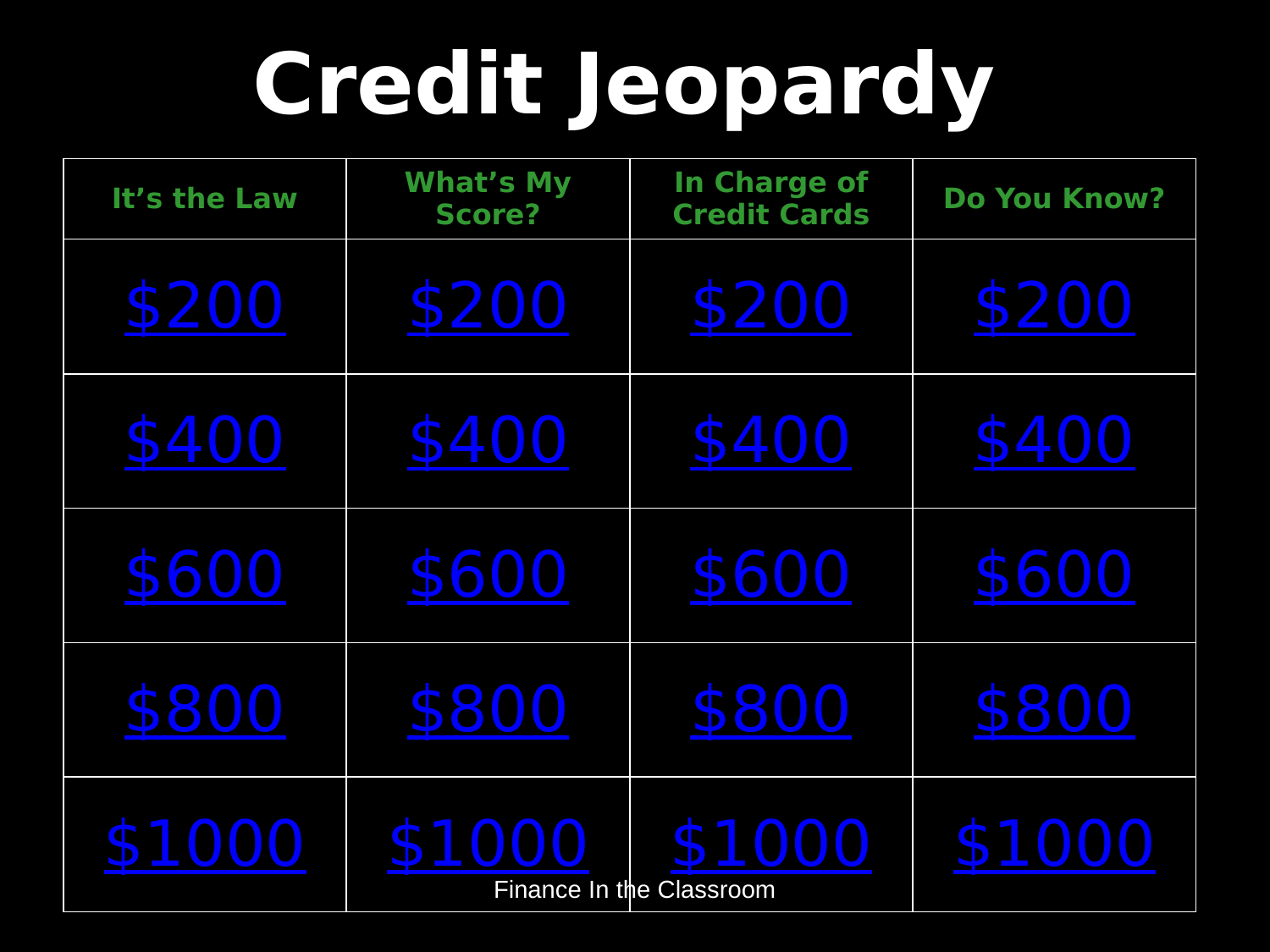

Credit Jeopardy
| It’s the Law | What’s My Score? | In Charge of Credit Cards | Do You Know? |
| --- | --- | --- | --- |
| $200 | $200 | $200 | $200 |
| $400 | $400 | $400 | $400 |
| $600 | $600 | $600 | $600 |
| $800 | $800 | $800 | $800 |
| $1000 | $1000 | $1000 | $1000 |
Finance In the Classroom